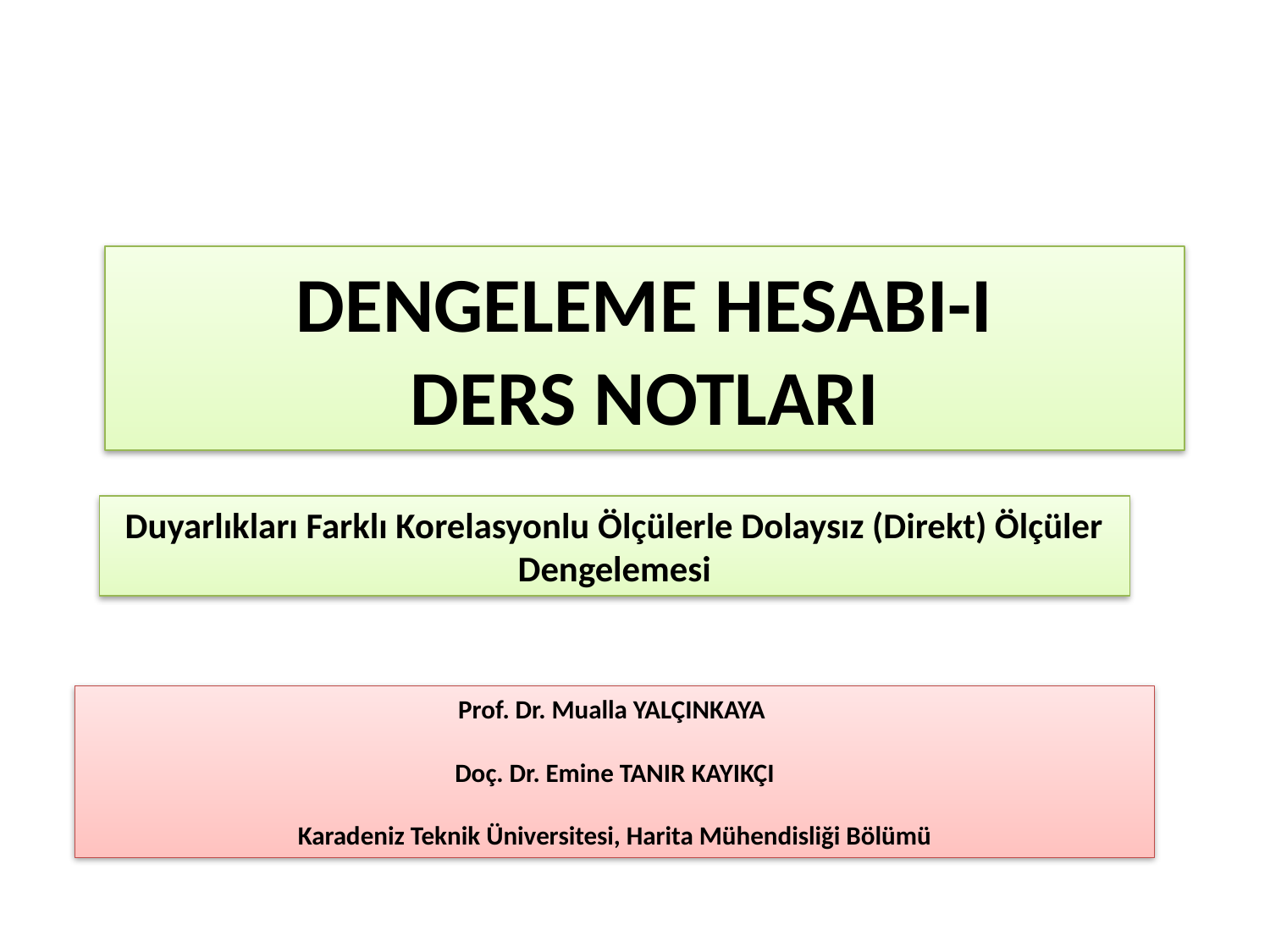

# DENGELEME HESABI-I DERS NOTLARI
Duyarlıkları Farklı Korelasyonlu Ölçülerle Dolaysız (Direkt) Ölçüler Dengelemesi
Prof. Dr. Mualla YALÇINKAYA

Doç. Dr. Emine TANIR KAYIKÇI

Karadeniz Teknik Üniversitesi, Harita Mühendisliği Bölümü